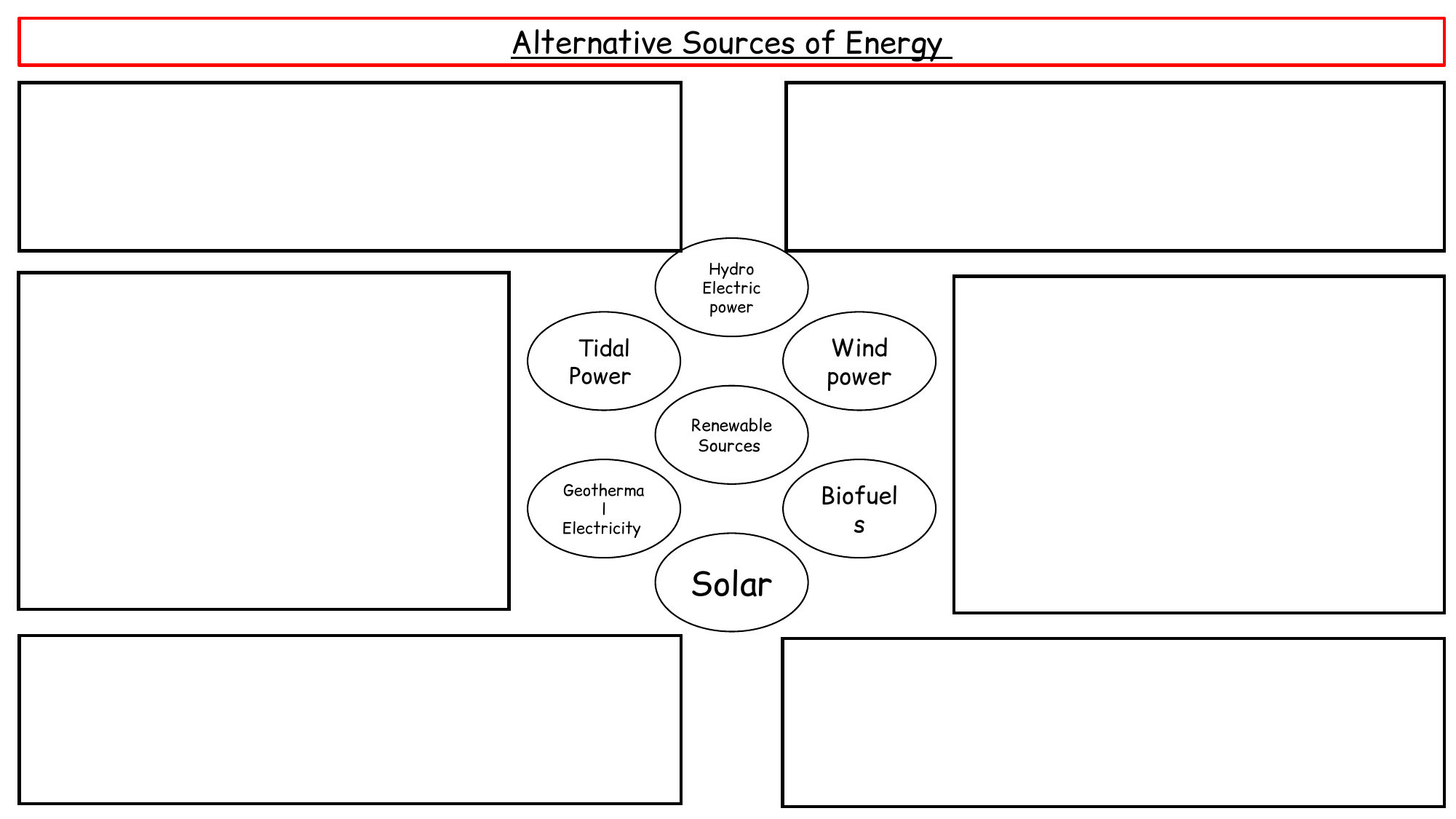

Alternative Sources of Energy

Renewable Sources
Hydro Electric power
Wind power
Biofuels
Solar
Geothermal Electricity
Tidal Power